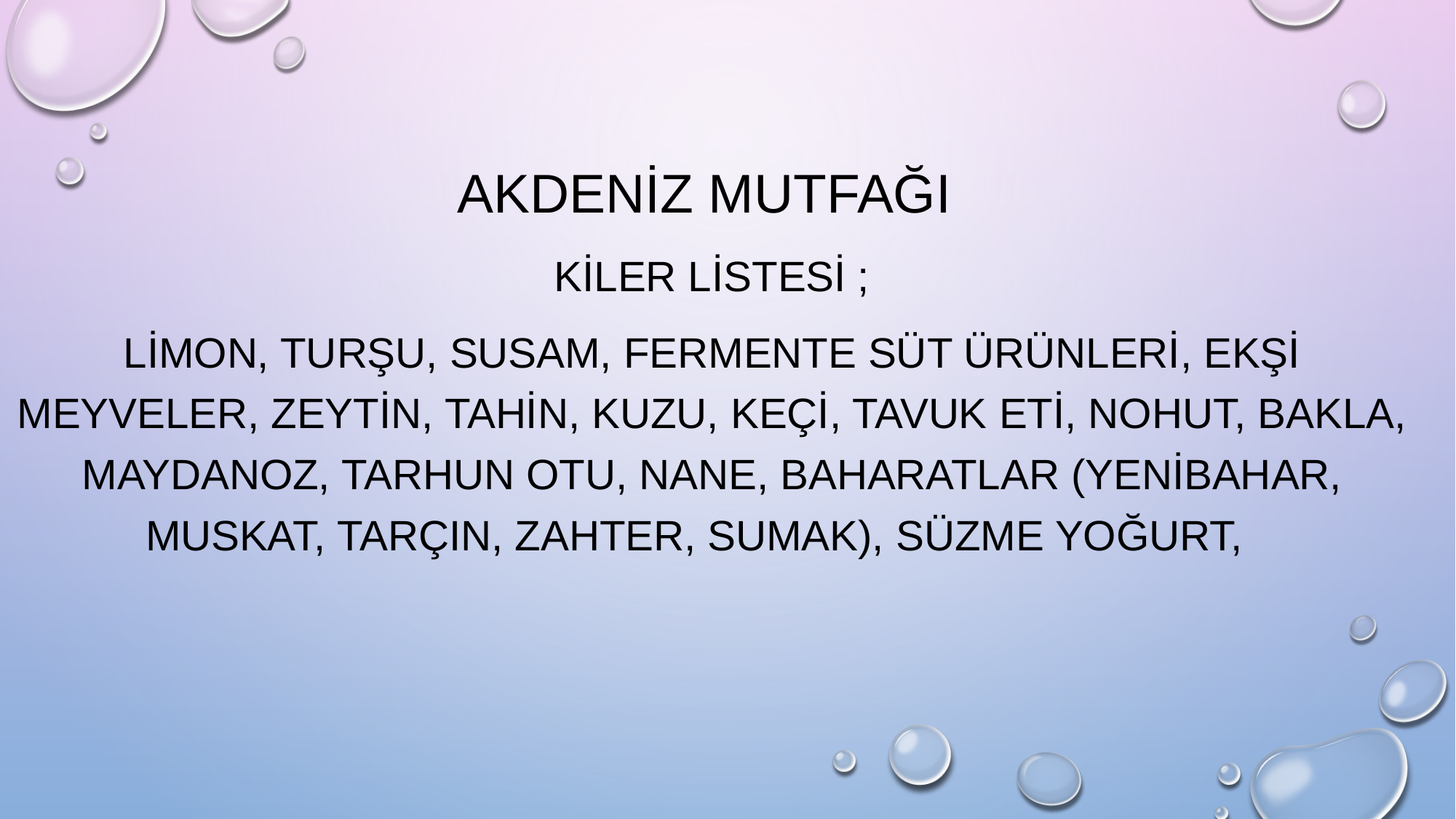

AKDENİZ mutfağı
Kiler listesi ;
LİMON, TURŞU, SUSAM, FERMENTE SÜT ÜRÜNLERİ, EKŞİ MEYVELER, ZEYTİN, TAHİN, KUZU, KEÇİ, TAVUK ETİ, NOHUT, BAKLA, MAYDANOZ, TARHUN OTU, NANE, BAHARATLAR (YENİBAHAR, MUSKAT, TARÇIN, ZAHTER, SUMAK), SÜZME YOĞURT,